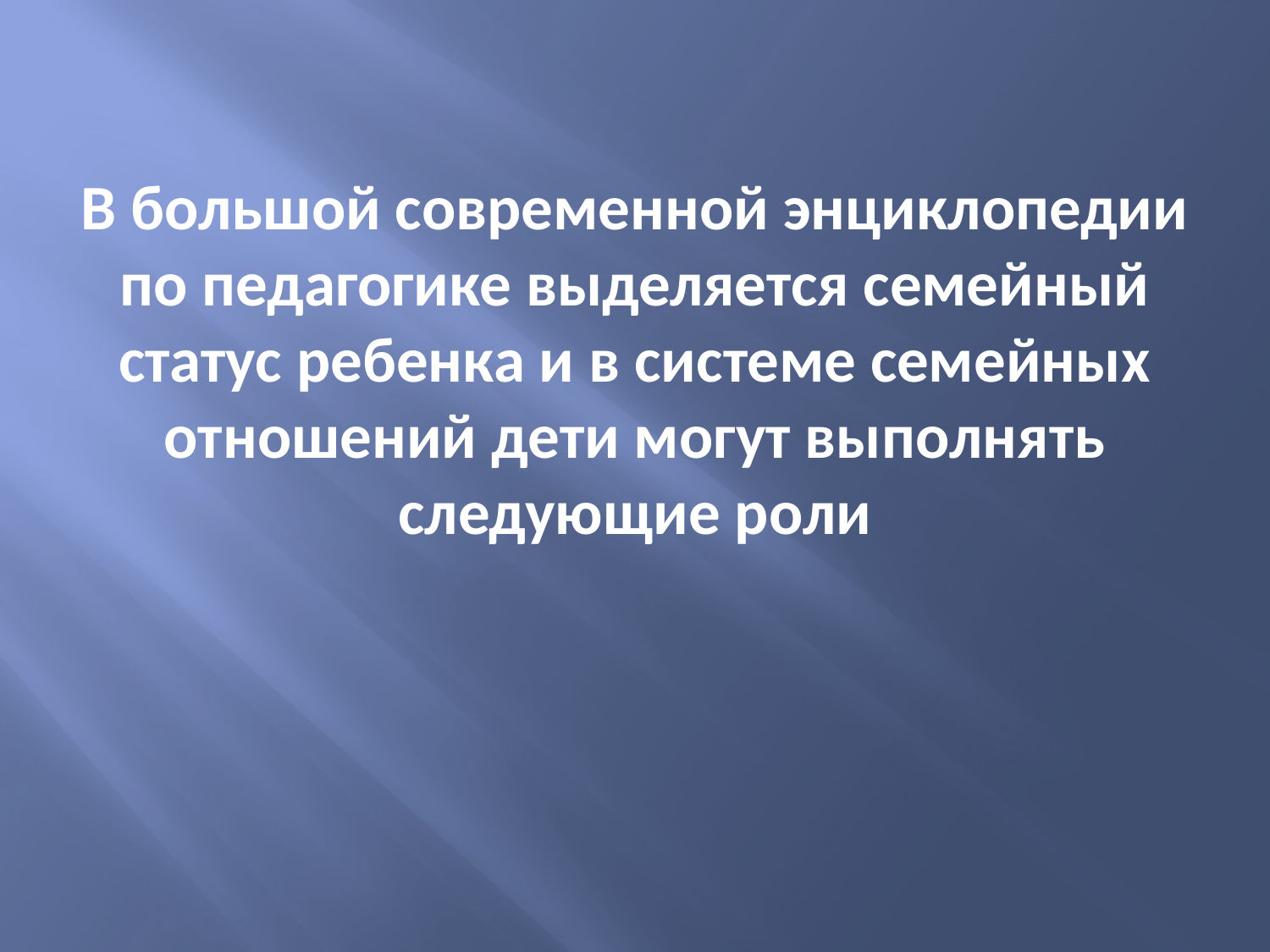

# В большой современной энциклопедии по педагогике выделяется семейный статус ребенка и в системе семейных отношений дети могут выполнять следующие роли